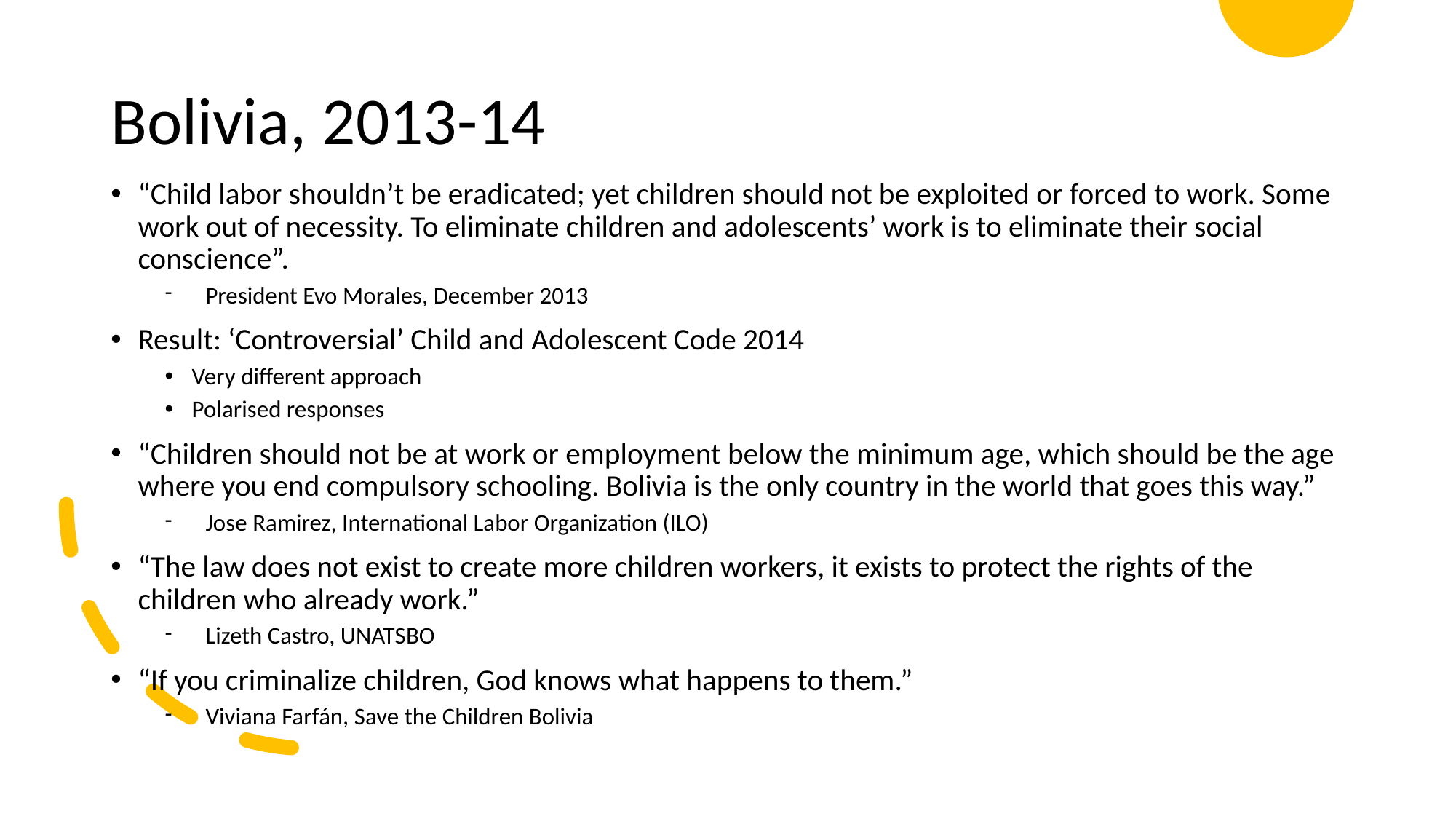

# Bolivia, 2013-14
“Child labor shouldn’t be eradicated; yet children should not be exploited or forced to work. Some work out of necessity. To eliminate children and adolescents’ work is to eliminate their social conscience”.
President Evo Morales, December 2013
Result: ‘Controversial’ Child and Adolescent Code 2014
Very different approach
Polarised responses
“Children should not be at work or employment below the minimum age, which should be the age where you end compulsory schooling. Bolivia is the only country in the world that goes this way.”
Jose Ramirez, International Labor Organization (ILO)
“The law does not exist to create more children workers, it exists to protect the rights of the children who already work.”
Lizeth Castro, UNATSBO
“If you criminalize children, God knows what happens to them.”
Viviana Farfán, Save the Children Bolivia